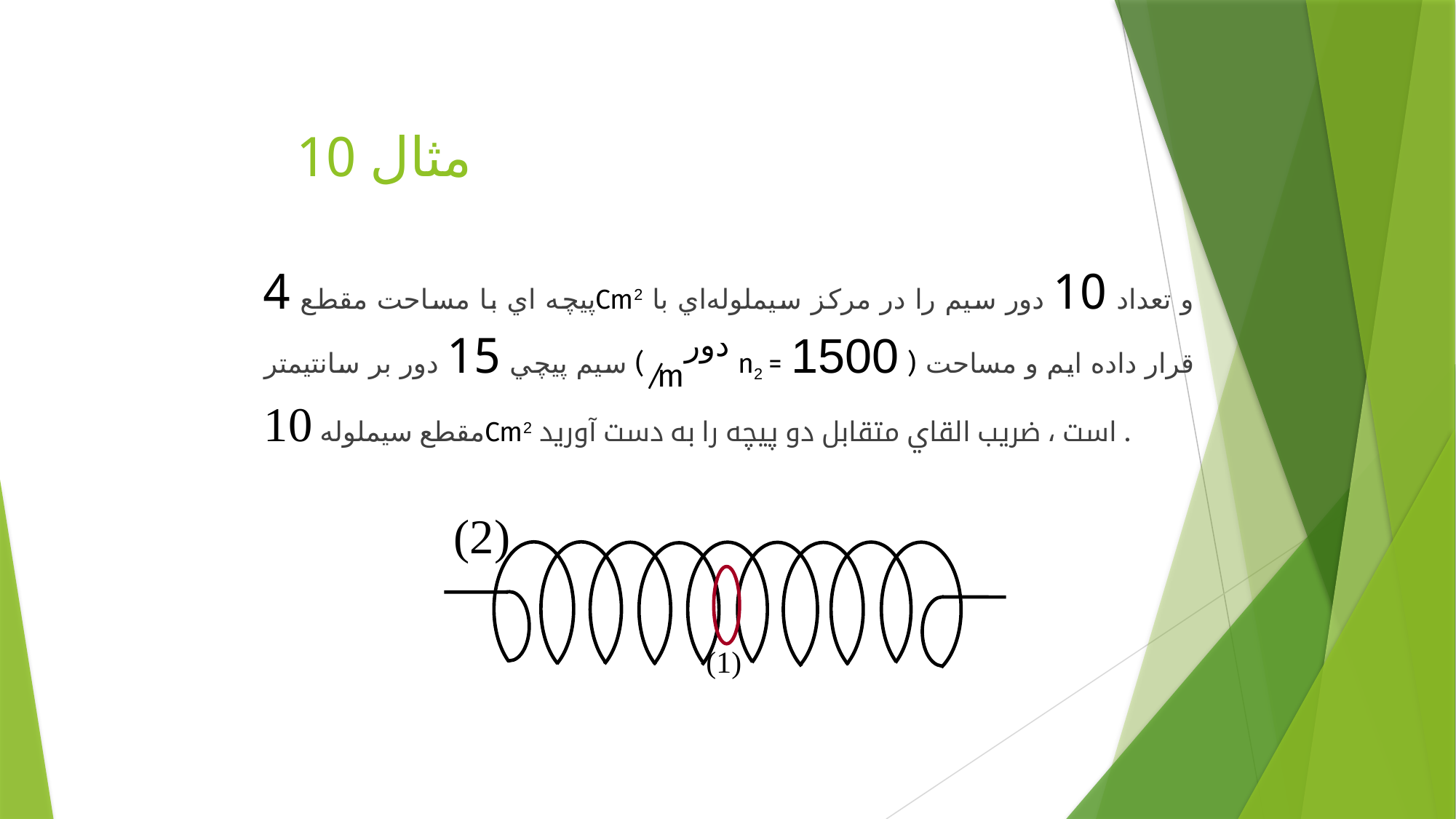

# مثال 10
پيچه اي با مساحت مقطع 4Cm2 و تعداد 10 دور سيم را در مركز سيملوله‌اي با سيم پيچي 15 دور بر سانتيمتر ( ⁄mدور n2 = 1500 ) قرار داده ايم و مساحت مقطع سيملوله 10Cm2 است ، ضريب القاي متقابل دو پيچه را به دست آوريد .
(2)

(1)